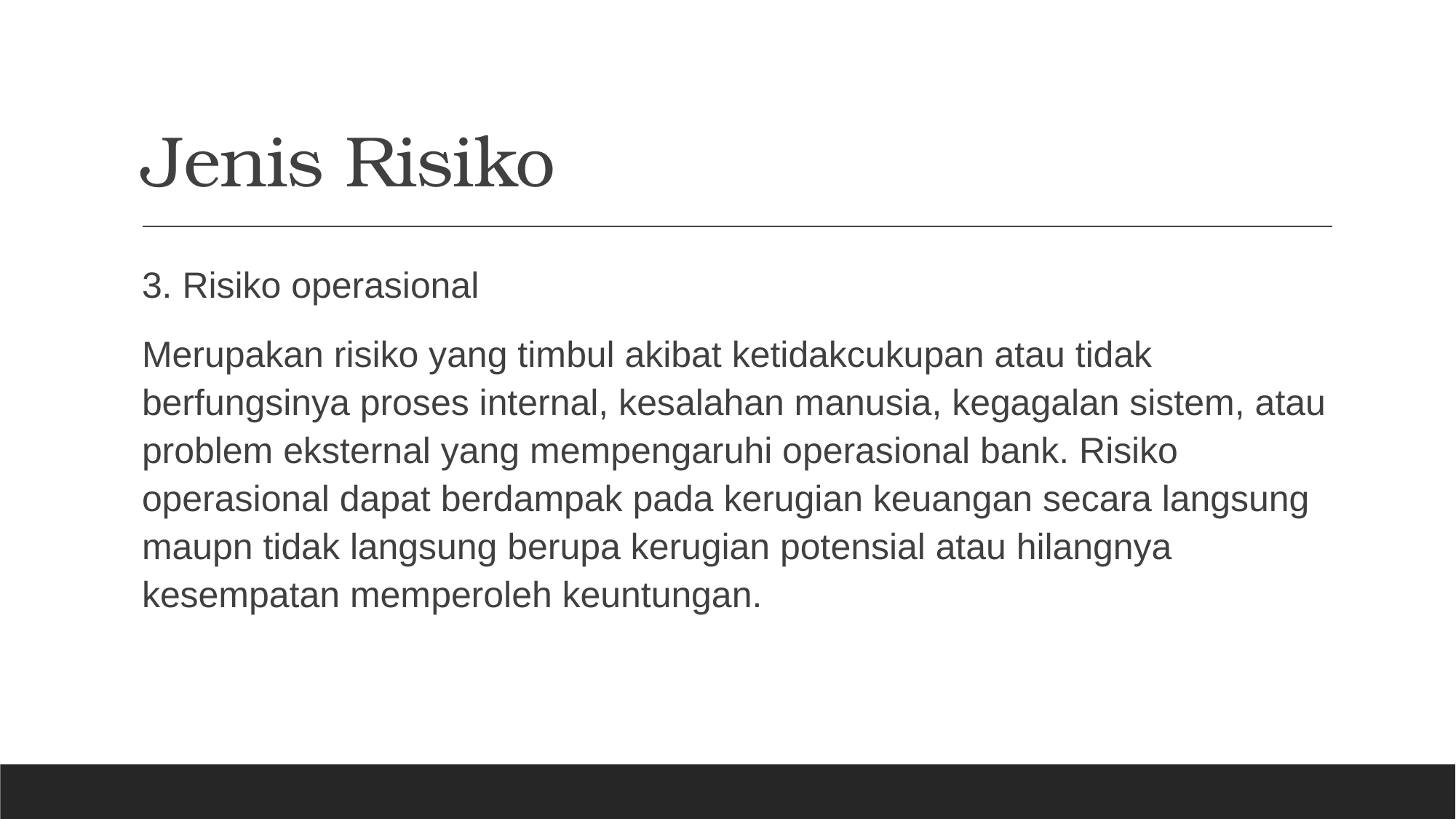

# Jenis Risiko
3. Risiko operasional
Merupakan risiko yang timbul akibat ketidakcukupan atau tidak berfungsinya proses internal, kesalahan manusia, kegagalan sistem, atau problem eksternal yang mempengaruhi operasional bank. Risiko operasional dapat berdampak pada kerugian keuangan secara langsung maupn tidak langsung berupa kerugian potensial atau hilangnya kesempatan memperoleh keuntungan.